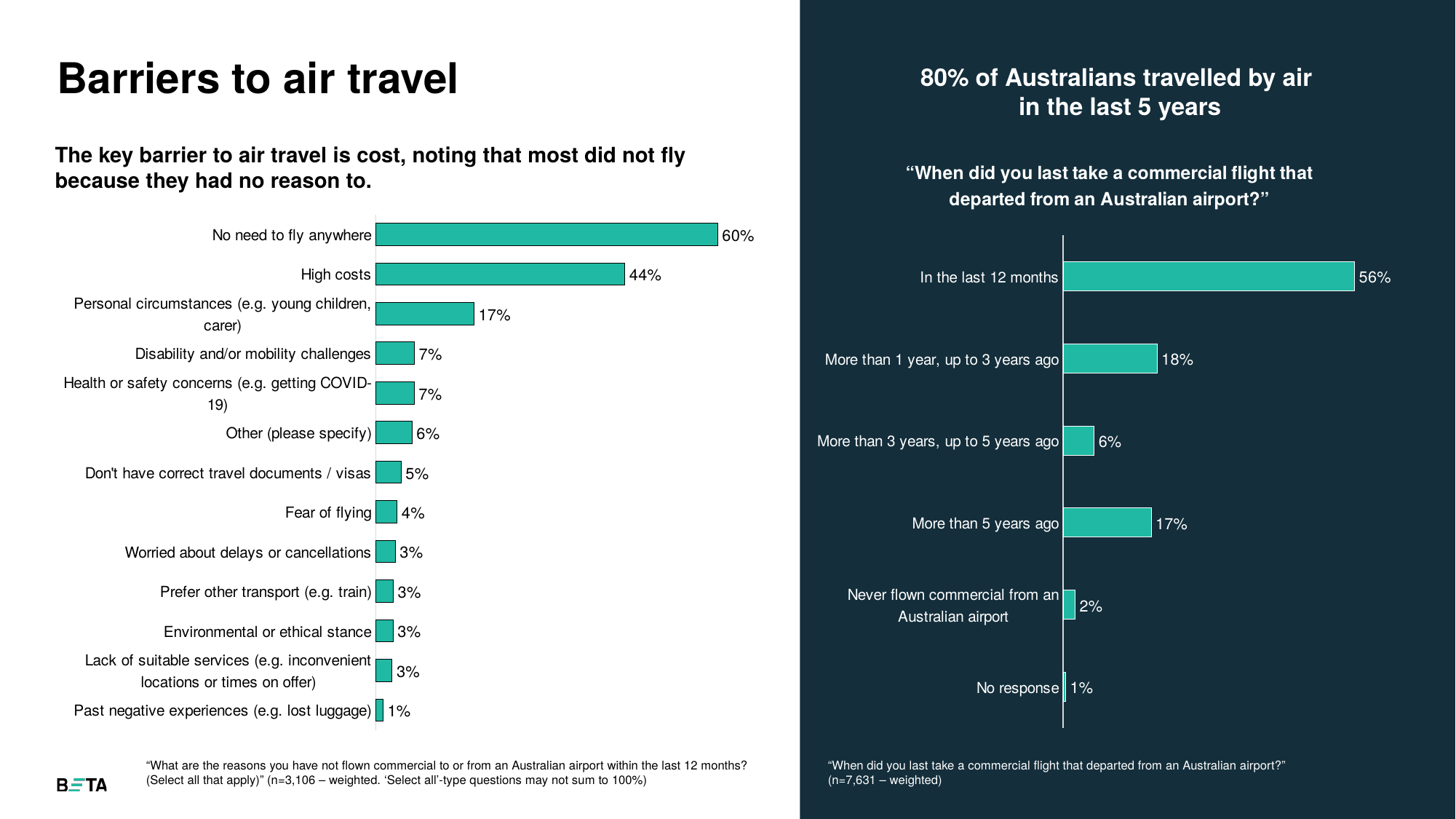

80% of Australians travelled by air
in the last 5 years
# Barriers to air travel

### Chart: “When did you last take a commercial flight that departed from an Australian airport?”

| Category | Series 1 |
|---|---|
| No response | 0.0050211866767953 |
| Never flown commercial from an Australian airport | 0.0230730917185552 |
| More than 5 years ago | 0.169231505293578 |
| More than 3 years, up to 5 years ago | 0.0596823271925453 |
| More than 1 year, up to 3 years ago | 0.180243614036522 |
| In the last 12 months | 0.56 |
The key barrier to air travel is cost, noting that most did not fly because they had no reason to.

### Chart

| Category | Series 1 |
|---|---|
| Past negative experiences (e.g. lost luggage) | 0.0128882847476721 |
| Lack of suitable services (e.g. inconvenient locations or times on offer) | 0.0288366620988743 |
| Environmental or ethical stance | 0.0308292653411205 |
| Prefer other transport (e.g. train) | 0.0310476237718294 |
| Worried about delays or cancellations | 0.034489032220921 |
| Fear of flying | 0.0378351364570518 |
| Don't have correct travel documents / visas | 0.0450958830250082 |
| Other (please specify) | 0.0643922514019171 |
| Health or safety concerns (e.g. getting COVID-19) | 0.0680522646444592 |
| Disability and/or mobility challenges | 0.068471601712717 |
| Personal circumstances (e.g. young children, carer) | 0.17347264361043 |
| High costs | 0.44 |
| No need to fly anywhere | 0.603762249777518 |
“What are the reasons you have not flown commercial to or from an Australian airport within the last 12 months? (Select all that apply)” (n=3,106 – weighted. ‘Select all’-type questions may not sum to 100%)
“When did you last take a commercial flight that departed from an Australian airport?”
(n=7,631 – weighted)
16